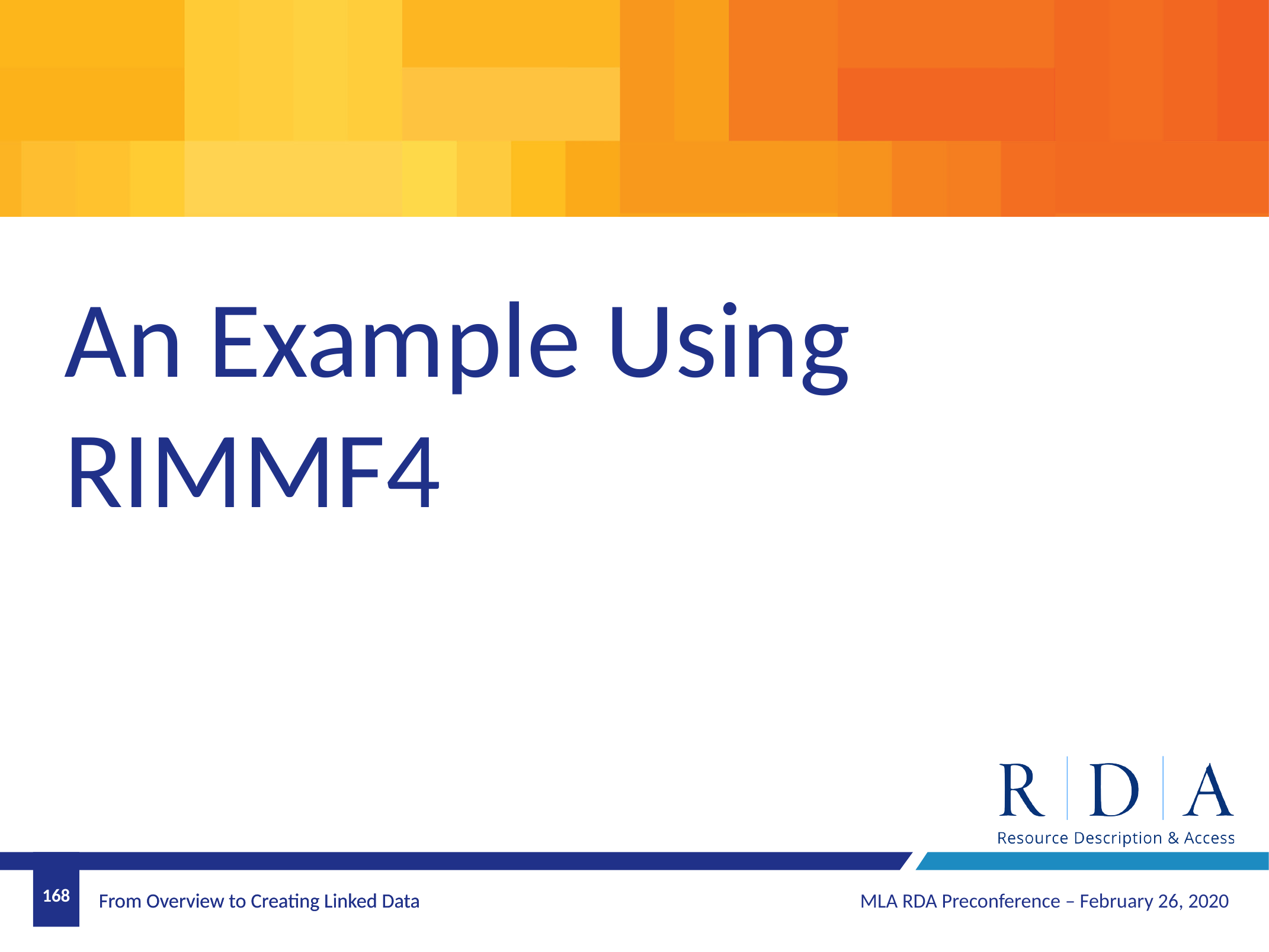

An Example Using RIMMF4
MLA RDA Preconference – February 26, 2020